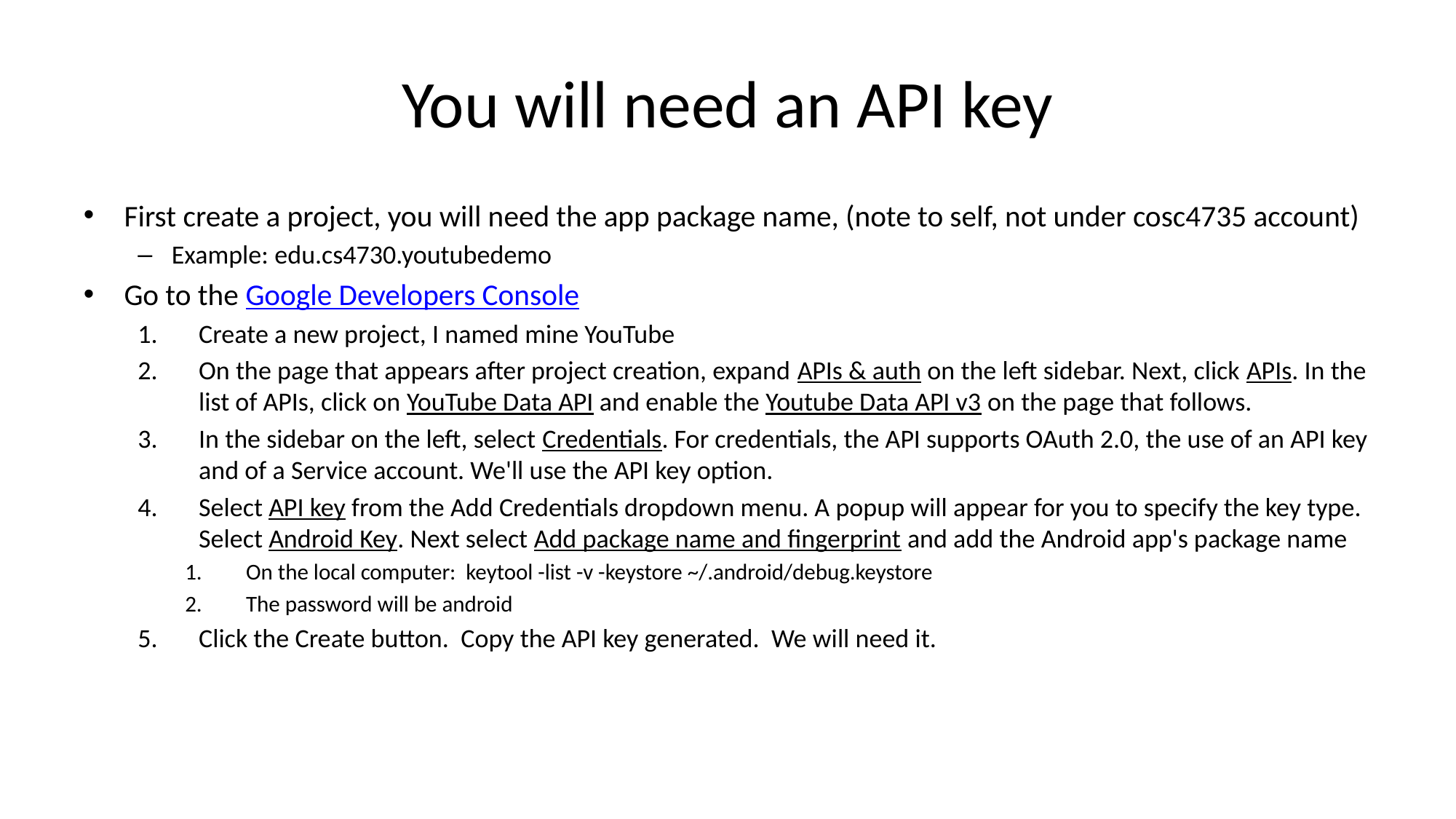

# You will need an API key
First create a project, you will need the app package name, (note to self, not under cosc4735 account)
Example: edu.cs4730.youtubedemo
Go to the Google Developers Console
Create a new project, I named mine YouTube
On the page that appears after project creation, expand APIs & auth on the left sidebar. Next, click APIs. In the list of APIs, click on YouTube Data API and enable the Youtube Data API v3 on the page that follows.
In the sidebar on the left, select Credentials. For credentials, the API supports OAuth 2.0, the use of an API key and of a Service account. We'll use the API key option.
Select API key from the Add Credentials dropdown menu. A popup will appear for you to specify the key type. Select Android Key. Next select Add package name and fingerprint and add the Android app's package name
On the local computer:  keytool -list -v -keystore ~/.android/debug.keystore
The password will be android
Click the Create button.  Copy the API key generated.  We will need it.